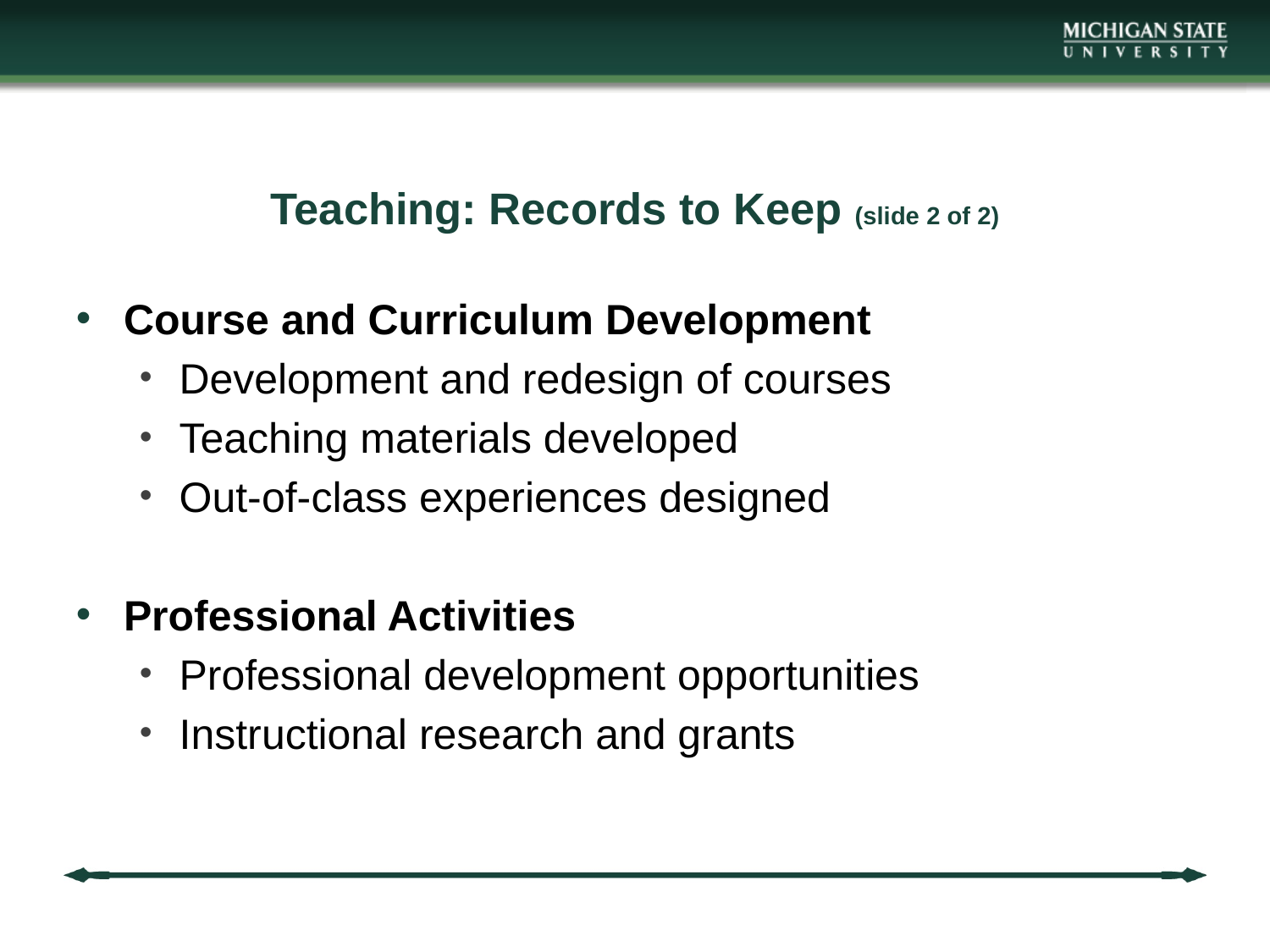

# Teaching: Records to Keep (slide 2 of 2)
Course and Curriculum Development
Development and redesign of courses
Teaching materials developed
Out-of-class experiences designed

Professional Activities
Professional development opportunities
Instructional research and grants